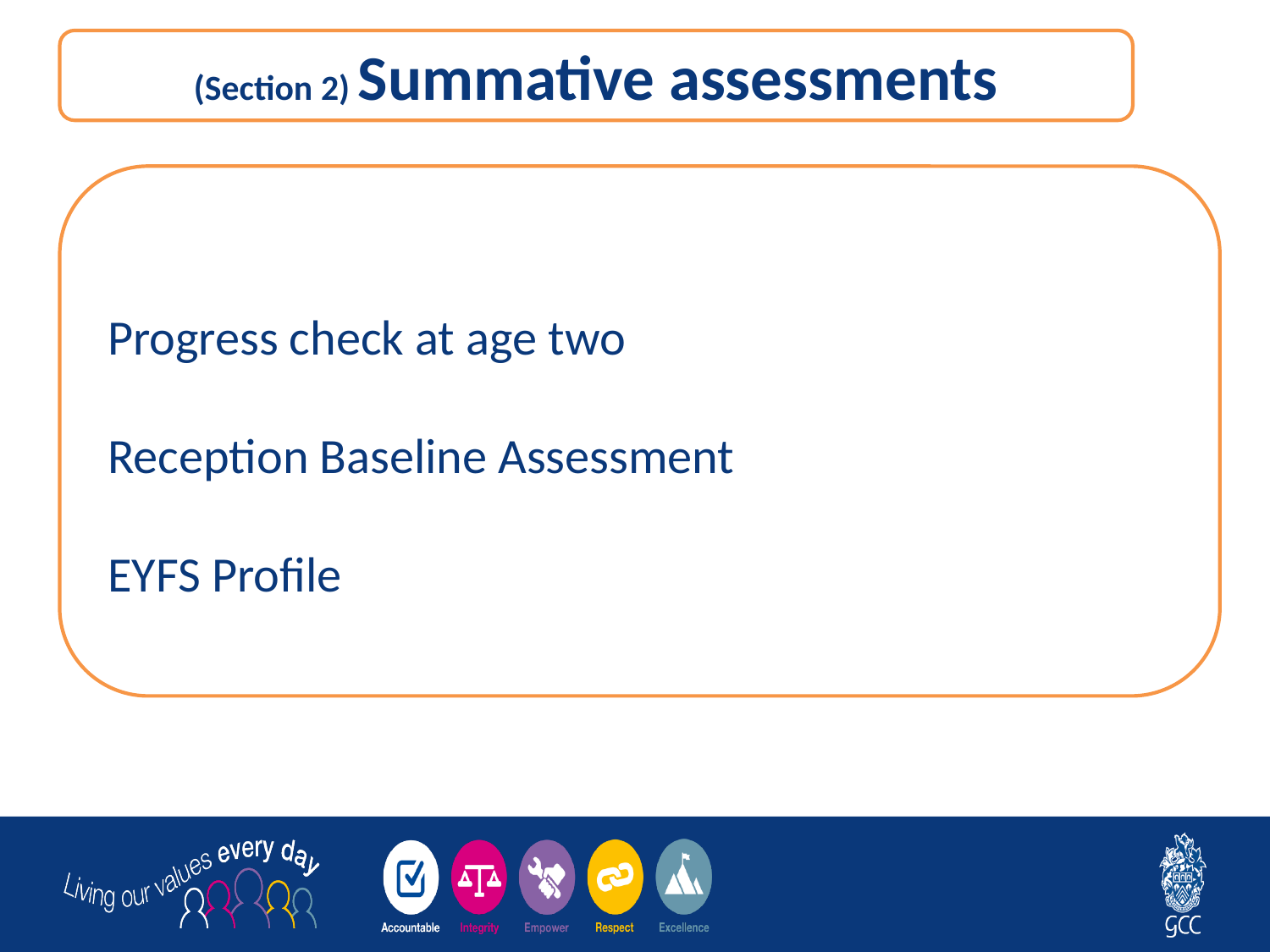

(Section 2) Summative assessments

# Progress check at age two Reception Baseline Assessment EYFS Profile